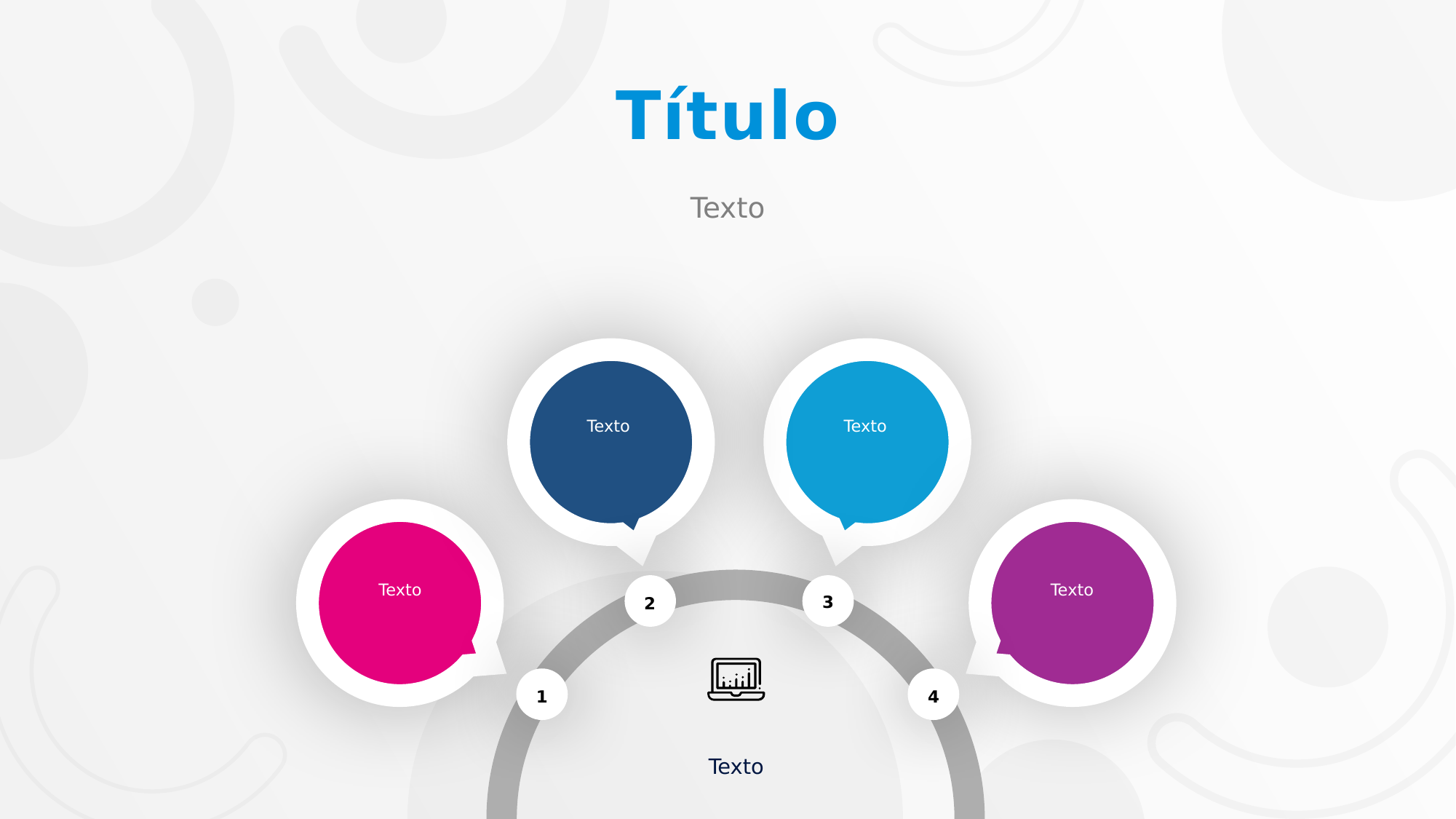

Título
Texto

Texto
Texto

Texto
Texto

3

2

4

1
Texto